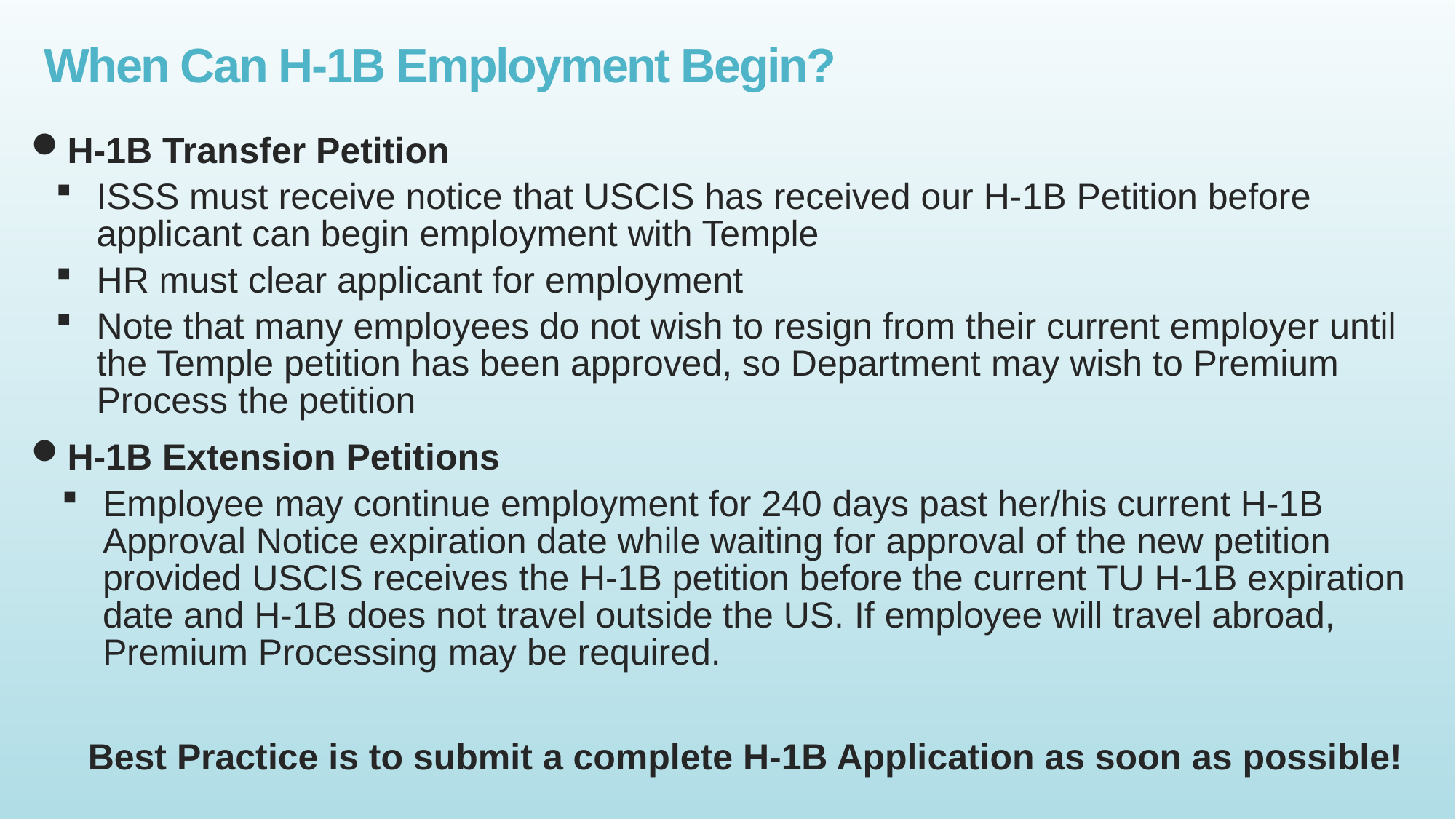

# When Can H-1B Employment Begin?
H-1B Transfer Petition
ISSS must receive notice that USCIS has received our H-1B Petition before applicant can begin employment with Temple
HR must clear applicant for employment
Note that many employees do not wish to resign from their current employer until the Temple petition has been approved, so Department may wish to Premium Process the petition
H-1B Extension Petitions
Employee may continue employment for 240 days past her/his current H-1B Approval Notice expiration date while waiting for approval of the new petition provided USCIS receives the H-1B petition before the current TU H-1B expiration date and H-1B does not travel outside the US. If employee will travel abroad, Premium Processing may be required.

Best Practice is to submit a complete H-1B Application as soon as possible!